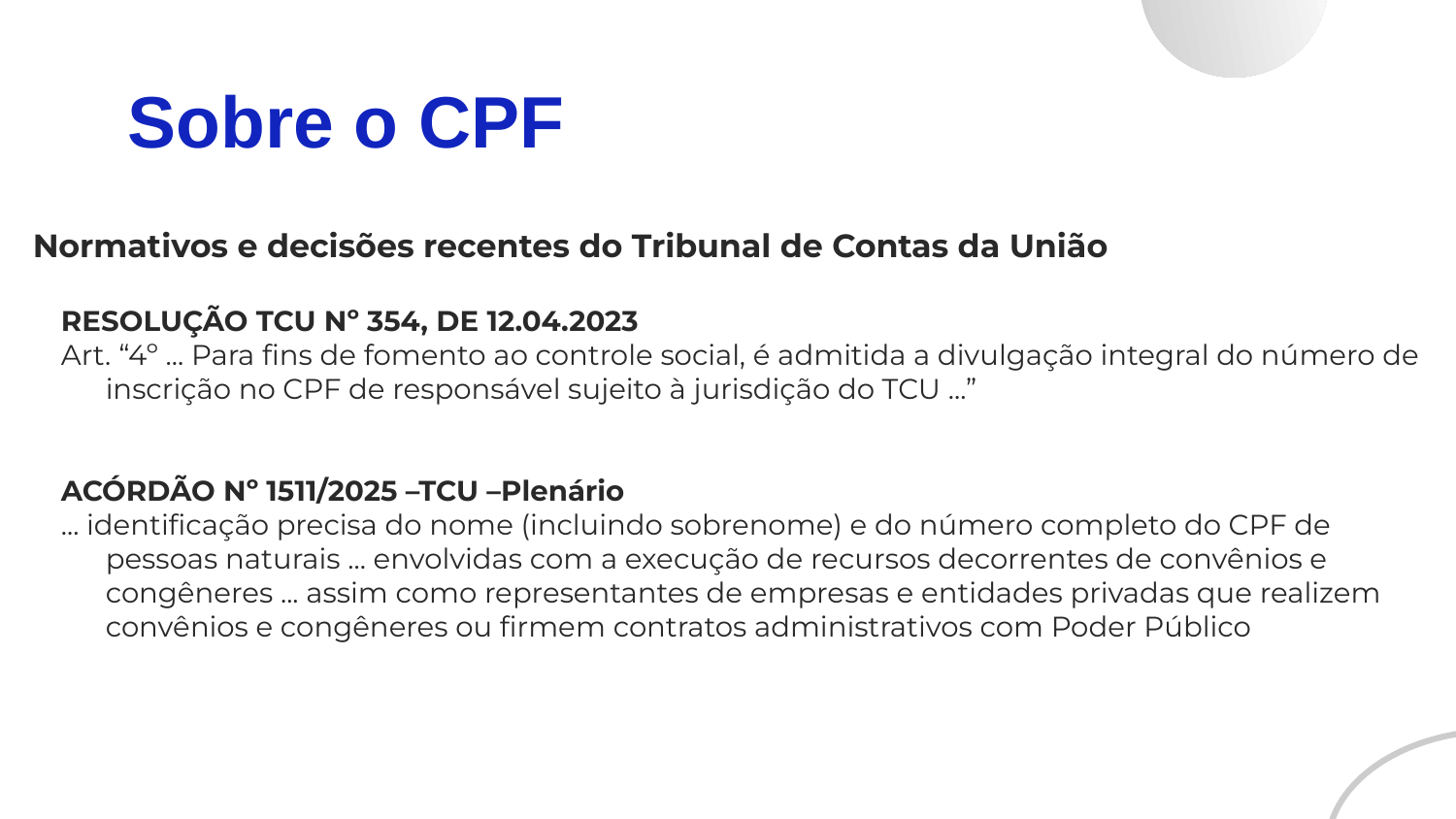

Sobre o CPF

Normativos e decisões recentes do Tribunal de Contas da União

RESOLUÇÃO TCU Nº 354, DE 12.04.2023
Art. “4º ... Para fins de fomento ao controle social, é admitida a divulgação integral do número de inscrição no CPF de responsável sujeito à jurisdição do TCU ...”

ACÓRDÃO Nº 1511/2025 –TCU –Plenário
... identificação precisa do nome (incluindo sobrenome) e do número completo do CPF de pessoas naturais ... envolvidas com a execução de recursos decorrentes de convênios e congêneres ... assim como representantes de empresas e entidades privadas que realizem convênios e congêneres ou firmem contratos administrativos com Poder Público